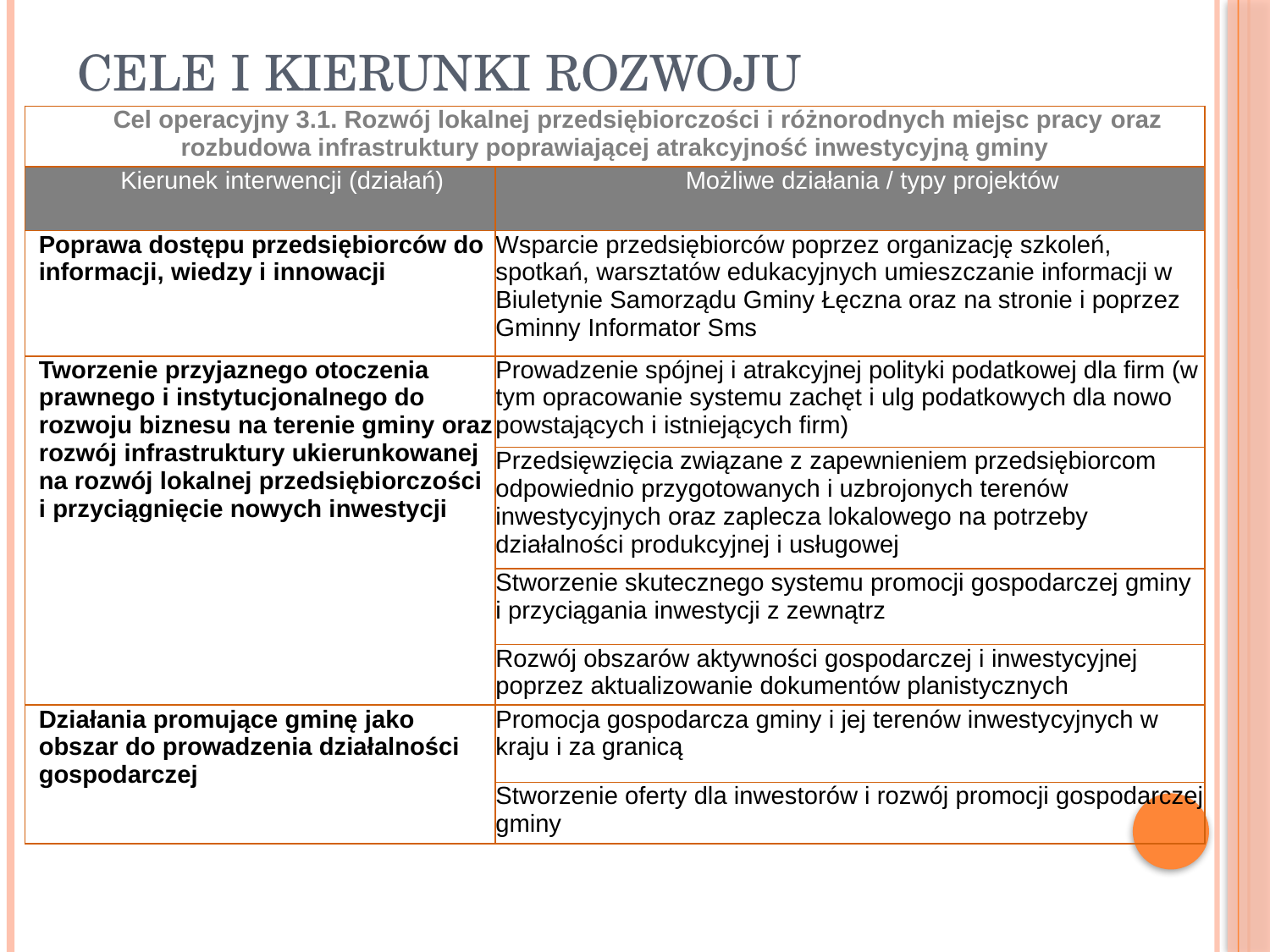

# Cele i kierunki rozwoju
| Cel operacyjny 3.1. Rozwój lokalnej przedsiębiorczości i różnorodnych miejsc pracy oraz rozbudowa infrastruktury poprawiającej atrakcyjność inwestycyjną gminy |  |
| --- | --- |
| Kierunek interwencji (działań) | Możliwe działania / typy projektów |
| Poprawa dostępu przedsiębiorców do informacji, wiedzy i innowacji | Wsparcie przedsiębiorców poprzez organizację szkoleń, spotkań, warsztatów edukacyjnych umieszczanie informacji w Biuletynie Samorządu Gminy Łęczna oraz na stronie i poprzez Gminny Informator Sms |
| Tworzenie przyjaznego otoczenia prawnego i instytucjonalnego do rozwoju biznesu na terenie gminy oraz rozwój infrastruktury ukierunkowanej na rozwój lokalnej przedsiębiorczości i przyciągnięcie nowych inwestycji | Prowadzenie spójnej i atrakcyjnej polityki podatkowej dla firm (w tym opracowanie systemu zachęt i ulg podatkowych dla nowo powstających i istniejących firm) |
|  | Przedsięwzięcia związane z zapewnieniem przedsiębiorcom odpowiednio przygotowanych i uzbrojonych terenów inwestycyjnych oraz zaplecza lokalowego na potrzeby działalności produkcyjnej i usługowej |
|  | Stworzenie skutecznego systemu promocji gospodarczej gminy i przyciągania inwestycji z zewnątrz |
|  | Rozwój obszarów aktywności gospodarczej i inwestycyjnej poprzez aktualizowanie dokumentów planistycznych |
| Działania promujące gminę jako obszar do prowadzenia działalności gospodarczej | Promocja gospodarcza gminy i jej terenów inwestycyjnych w kraju i za granicą |
|  | Stworzenie oferty dla inwestorów i rozwój promocji gospodarczej gminy |